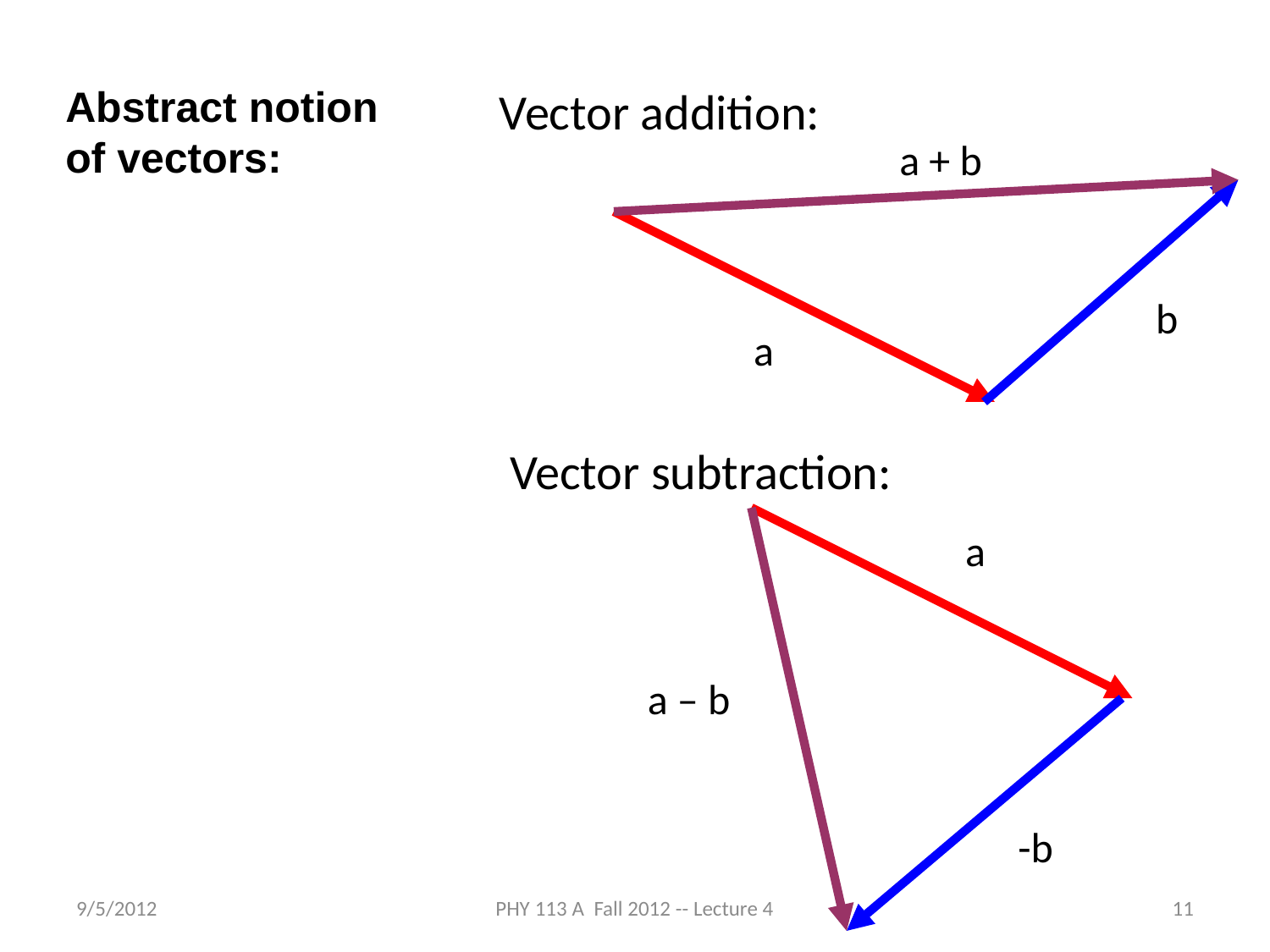

Abstract notion of vectors:
Vector addition:

a + b

b
a
Vector subtraction:

a
a – b

-b
9/5/2012
PHY 113 A  Fall 2012 -- Lecture 4
11